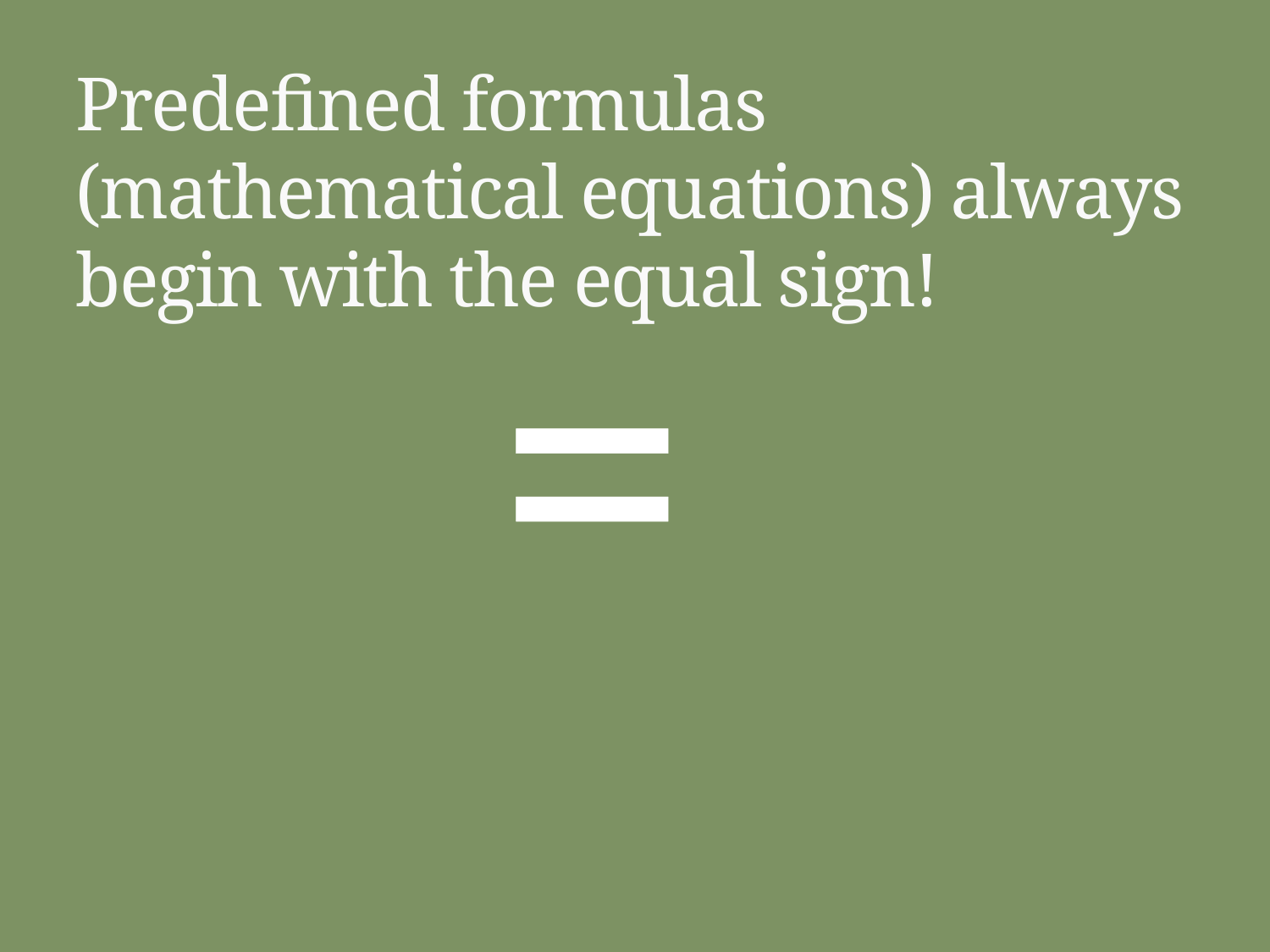

# Predefined formulas (mathematical equations) always begin with the equal sign!
=